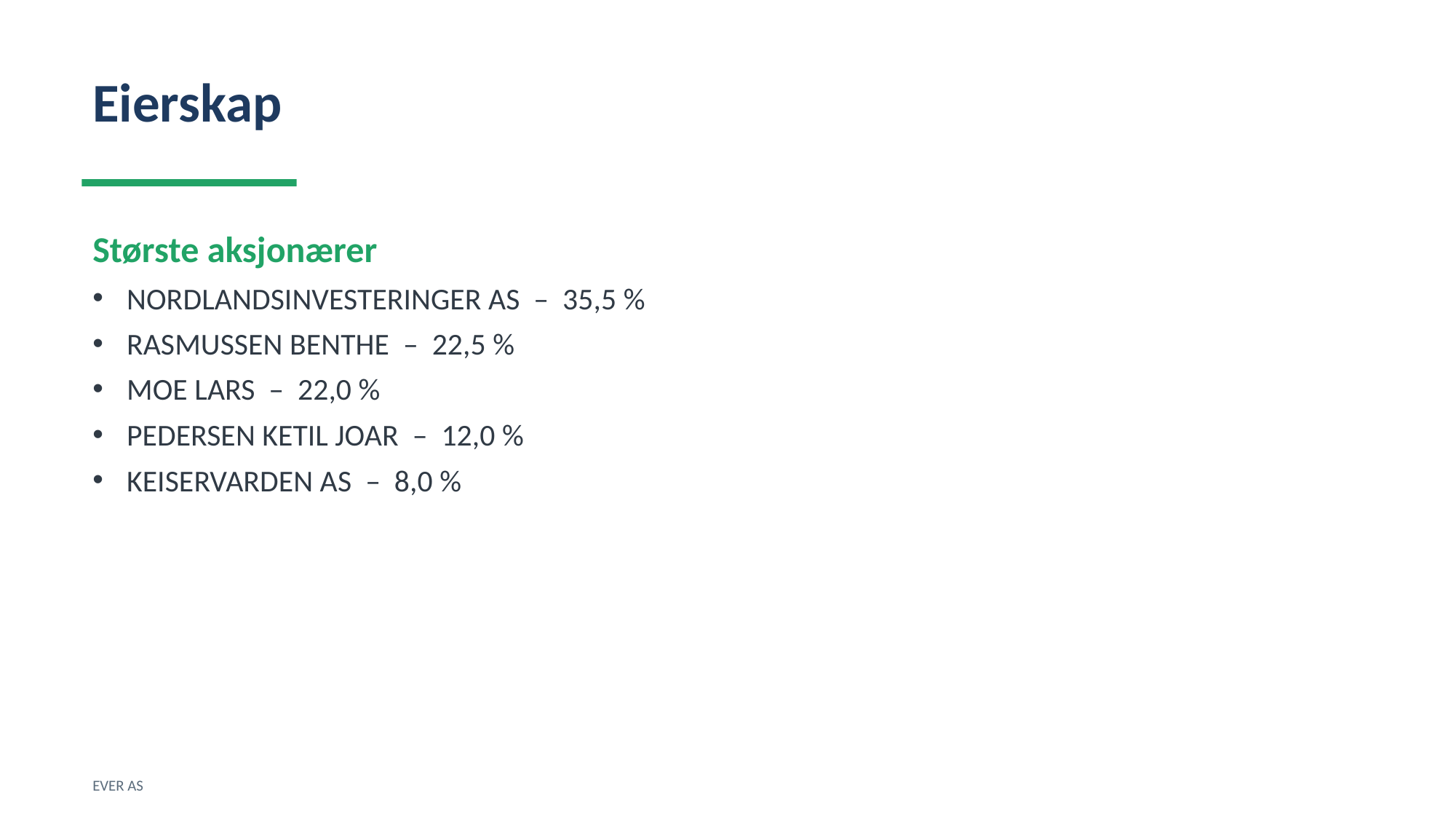

Eierskap

Største aksjonærer
NORDLANDSINVESTERINGER AS  –  35,5 %
RASMUSSEN BENTHE  –  22,5 %
MOE LARS  –  22,0 %
PEDERSEN KETIL JOAR  –  12,0 %
KEISERVARDEN AS  –  8,0 %
EVER AS